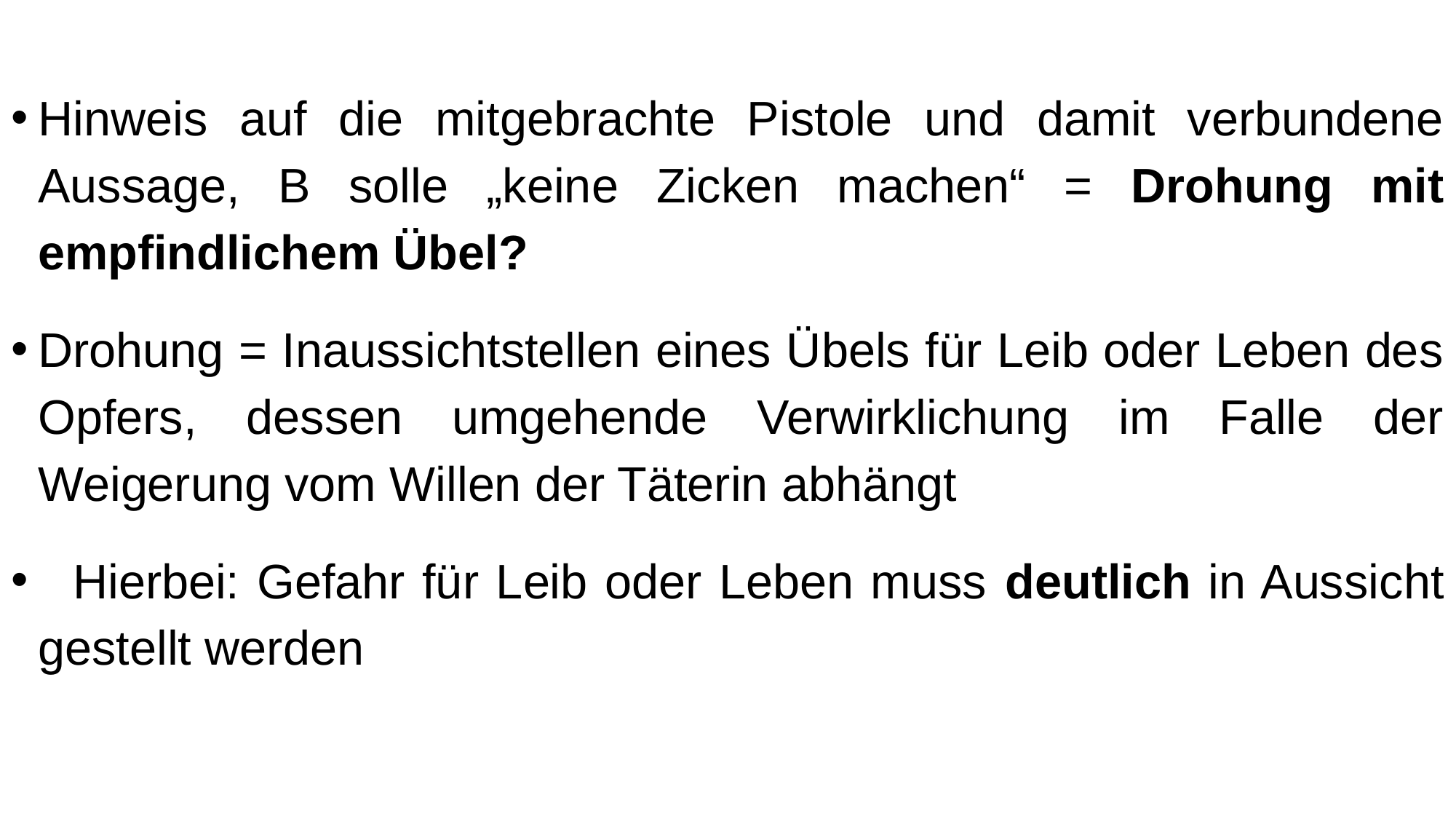

Hinweis auf die mitgebrachte Pistole und damit verbundene Aussage, B solle „keine Zicken machen“ = Drohung mit empfindlichem Übel?
Drohung = Inaussichtstellen eines Übels für Leib oder Leben des Opfers, dessen umgehende Verwirklichung im Falle der Weigerung vom Willen der Täterin abhängt
  Hierbei: Gefahr für Leib oder Leben muss deutlich in Aussicht gestellt werden